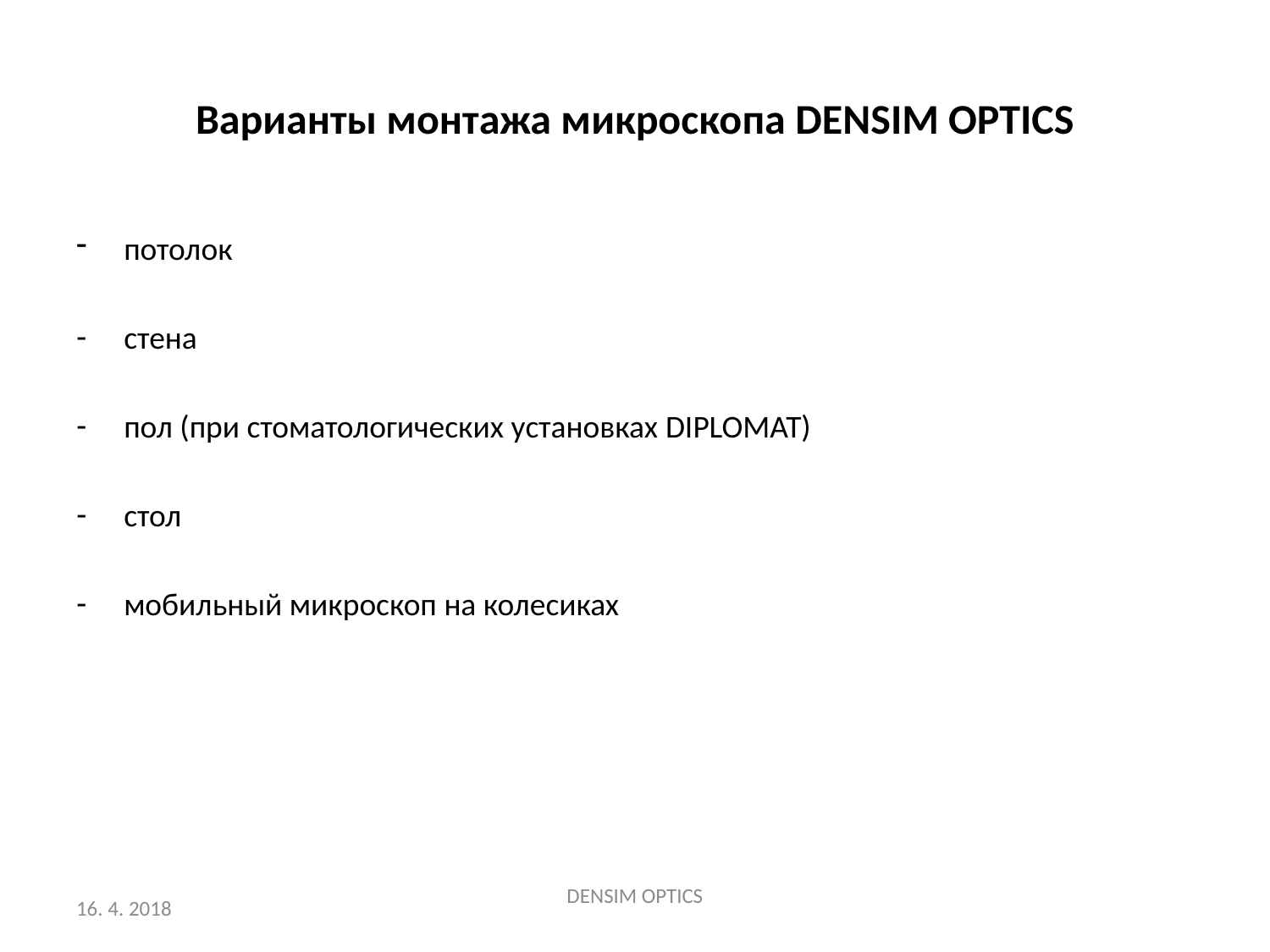

# Варианты монтажа микроскопа DENSIM OPTICS
потолок

стена

пол (при стоматологических установках DIPLOMAT)

стол

мобильный микроскоп на колесиках
16. 4. 2018
DENSIM OPTICS